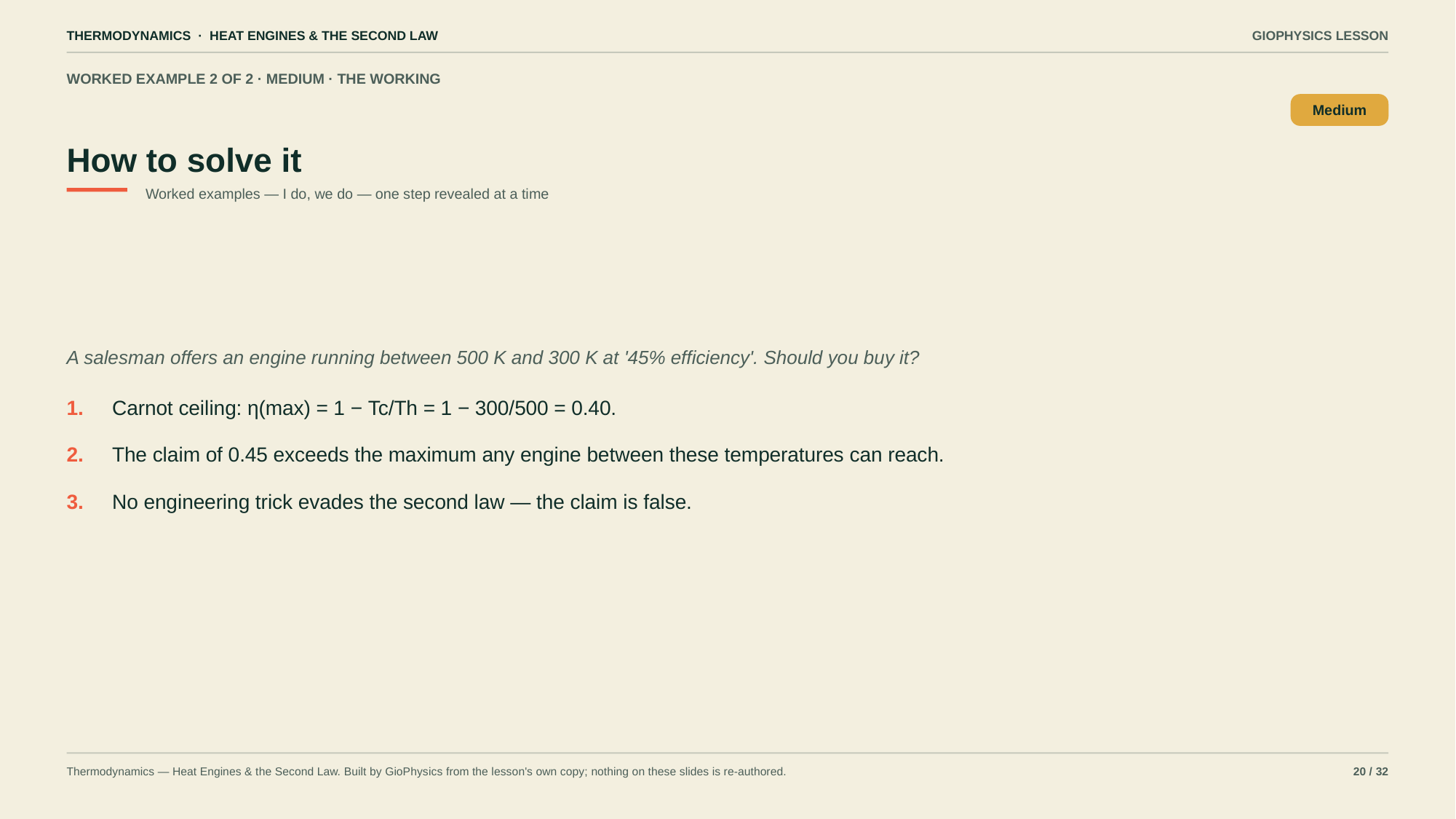

THERMODYNAMICS  ·  HEAT ENGINES & THE SECOND LAW
GIOPHYSICS LESSON

WORKED EXAMPLE 2 OF 2 · MEDIUM · THE WORKING
How to solve it

Medium
Worked examples — I do, we do — one step revealed at a time

A salesman offers an engine running between 500 K and 300 K at '45% efficiency'. Should you buy it?
1.
Carnot ceiling: η(max) = 1 − Tc/Th = 1 − 300/500 = 0.40.
2.
The claim of 0.45 exceeds the maximum any engine between these temperatures can reach.
3.
No engineering trick evades the second law — the claim is false.

Thermodynamics — Heat Engines & the Second Law. Built by GioPhysics from the lesson's own copy; nothing on these slides is re-authored.
20 / 32